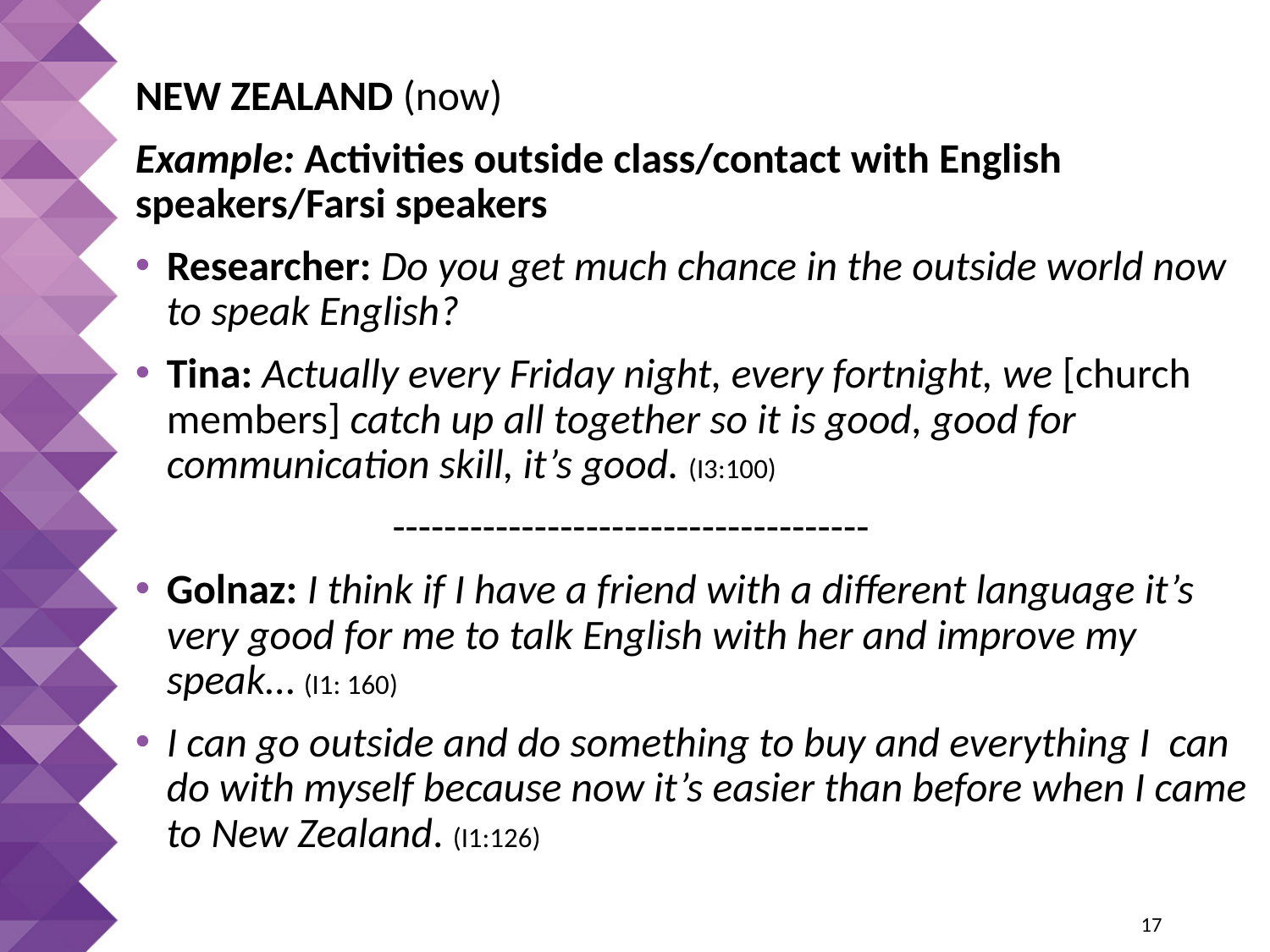

NEW ZEALAND (now)
Example: Activities outside class/contact with English speakers/Farsi speakers
Researcher: Do you get much chance in the outside world now to speak English?
Tina: Actually every Friday night, every fortnight, we [church members] catch up all together so it is good, good for communication skill, it’s good. (I3:100)
                           -------------------------------------
Golnaz: I think if I have a friend with a different language it’s very good for me to talk English with her and improve my speak… (I1: 160)
I can go outside and do something to buy and everything I  can do with myself because now it’s easier than before when I came to New Zealand. (I1:126)

                                                                                                                                                                                                                        17